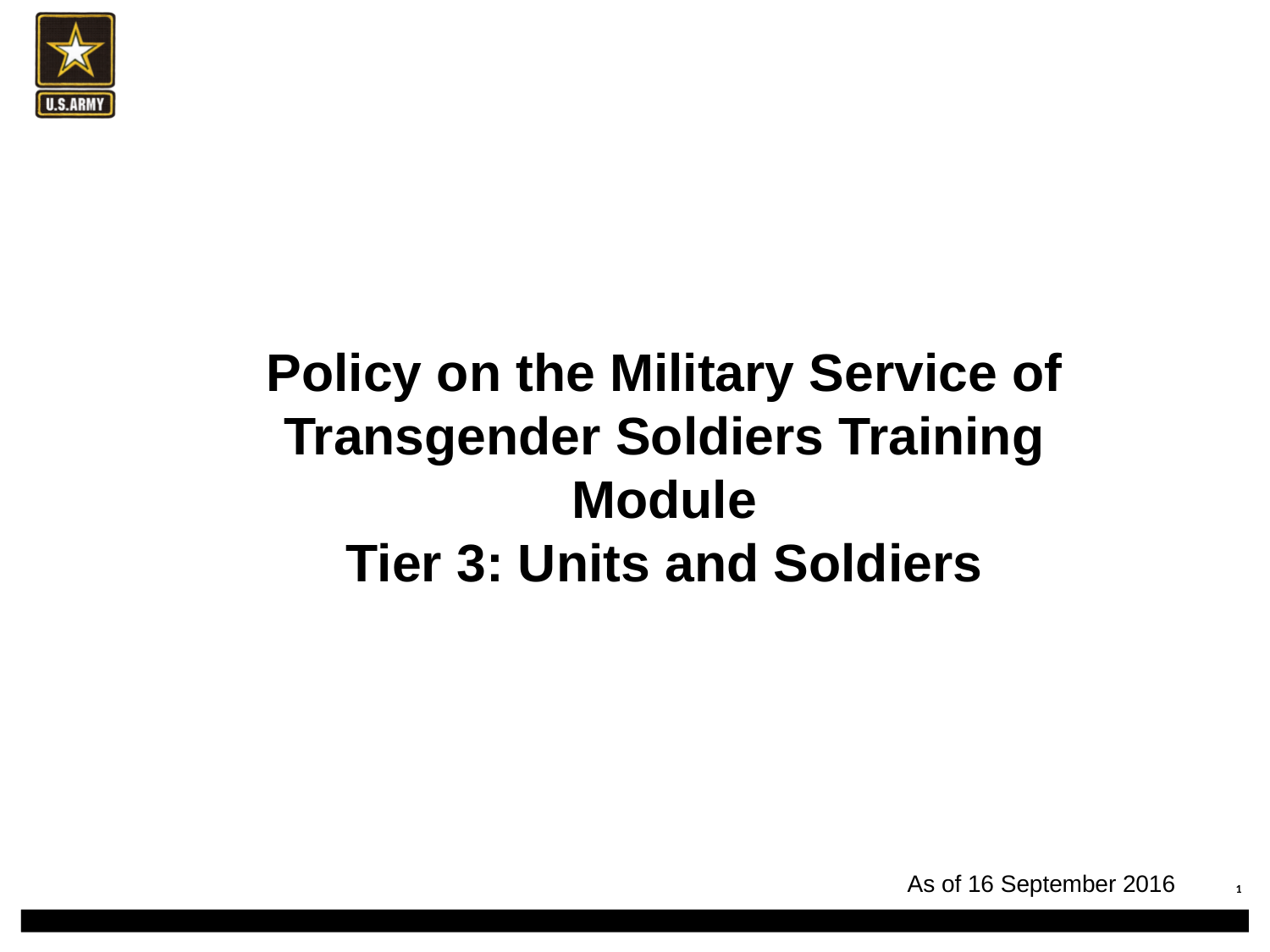

Policy on the Military Service of Transgender Soldiers Training Module
Tier 3: Units and Soldiers

As of 16 September 2016